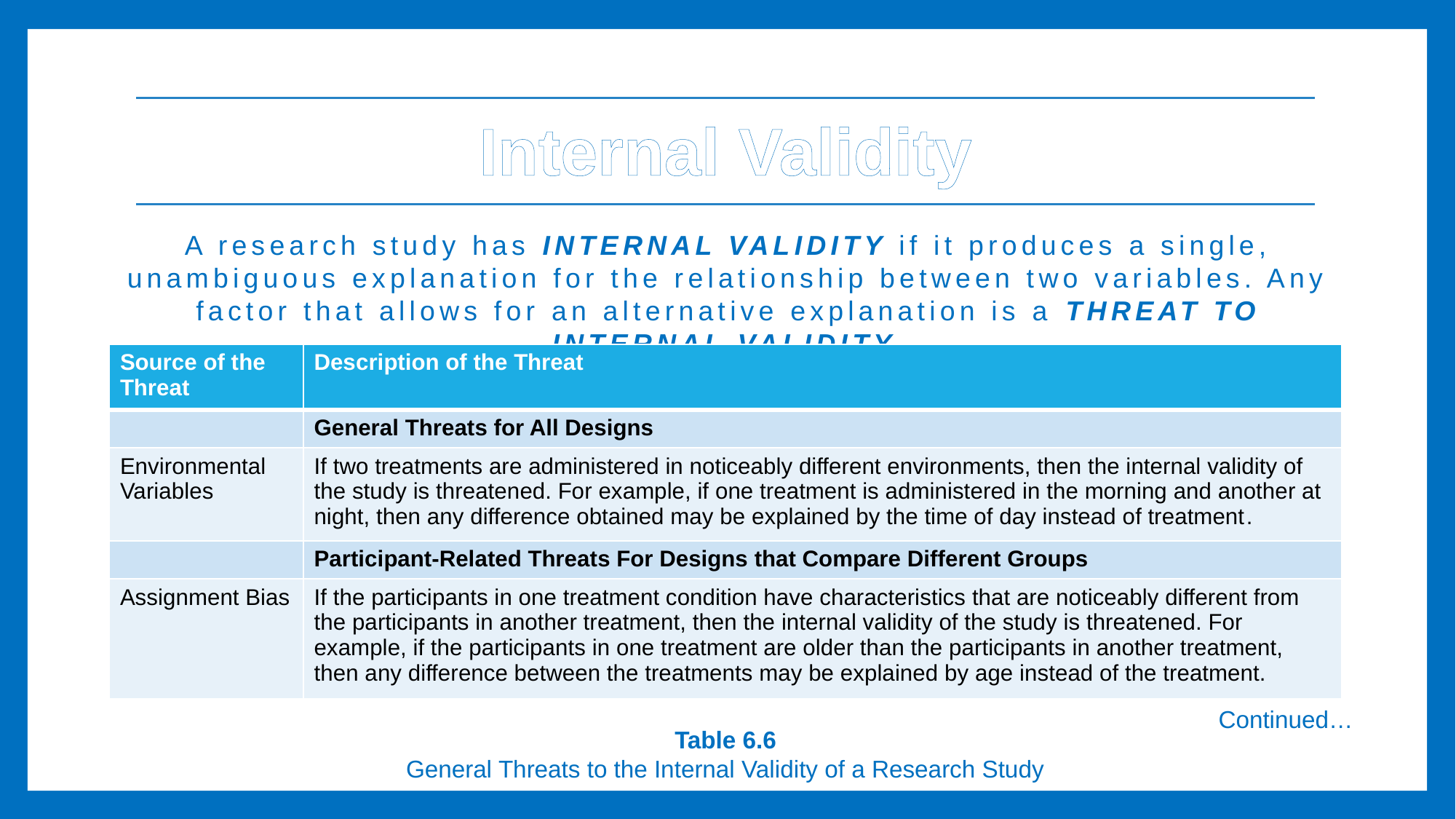

# Internal Validity
A research study has INTERNAL VALIDITY if it produces a single, unambiguous explanation for the relationship between two variables. Any factor that allows for an alternative explanation is a THREAT TO INTERNAL VALIDITY.
| Source of the Threat | Description of the Threat |
| --- | --- |
|  | General Threats for All Designs |
| Environmental Variables | If two treatments are administered in noticeably different environments, then the internal validity of the study is threatened. For example, if one treatment is administered in the morning and another at night, then any difference obtained may be explained by the time of day instead of treatment. |
|  | Participant-Related Threats For Designs that Compare Different Groups |
| Assignment Bias | If the participants in one treatment condition have characteristics that are noticeably different from the participants in another treatment, then the internal validity of the study is threatened. For example, if the participants in one treatment are older than the participants in another treatment, then any difference between the treatments may be explained by age instead of the treatment. |
Continued…
Table 6.6
General Threats to the Internal Validity of a Research Study